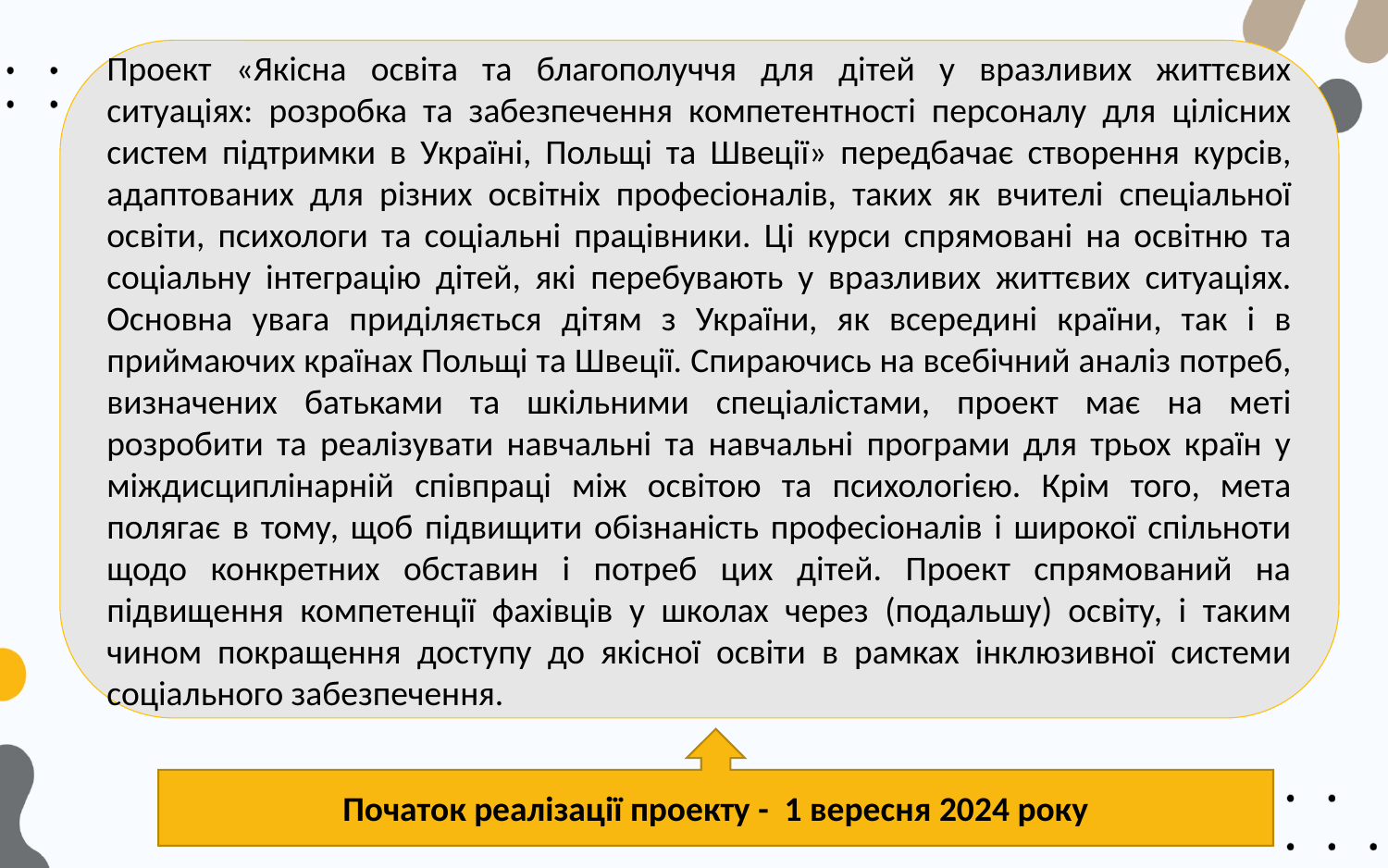

Проект «Якісна освіта та благополуччя для дітей у вразливих життєвих ситуаціях: розробка та забезпечення компетентності персоналу для цілісних систем підтримки в Україні, Польщі та Швеції» передбачає створення курсів, адаптованих для різних освітніх професіоналів, таких як вчителі спеціальної освіти, психологи та соціальні працівники. Ці курси спрямовані на освітню та соціальну інтеграцію дітей, які перебувають у вразливих життєвих ситуаціях. Основна увага приділяється дітям з України, як всередині країни, так і в приймаючих країнах Польщі та Швеції. Спираючись на всебічний аналіз потреб, визначених батьками та шкільними спеціалістами, проект має на меті розробити та реалізувати навчальні та навчальні програми для трьох країн у міждисциплінарній співпраці між освітою та психологією. Крім того, мета полягає в тому, щоб підвищити обізнаність професіоналів і широкої спільноти щодо конкретних обставин і потреб цих дітей. Проект спрямований на підвищення компетенції фахівців у школах через (подальшу) освіту, і таким чином покращення доступу до якісної освіти в рамках інклюзивної системи соціального забезпечення.
Початок реалізації проекту -  1 вересня 2024 року